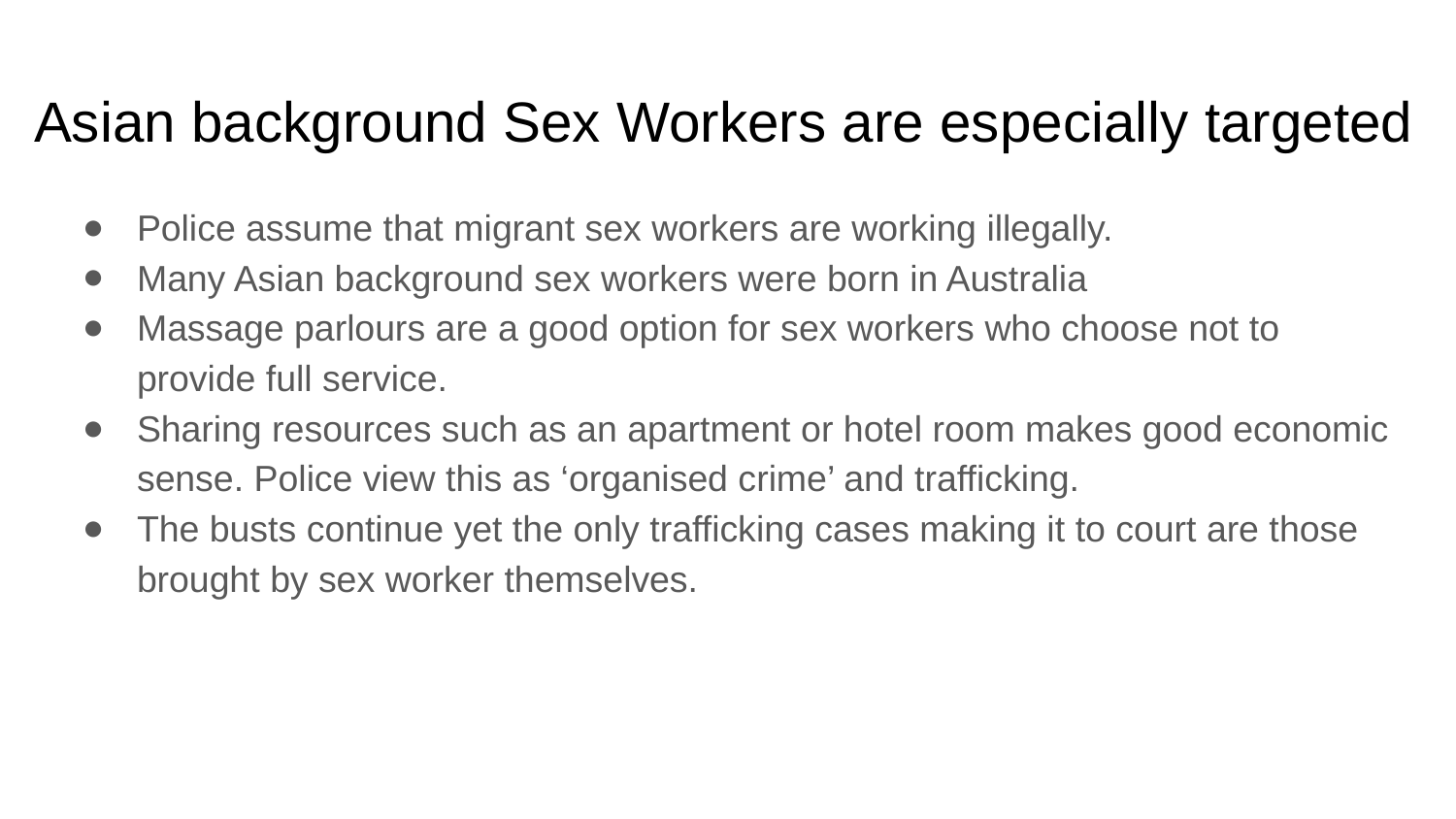

# Asian background Sex Workers are especially targeted
Police assume that migrant sex workers are working illegally.
Many Asian background sex workers were born in Australia
Massage parlours are a good option for sex workers who choose not to provide full service.
Sharing resources such as an apartment or hotel room makes good economic sense. Police view this as ‘organised crime’ and trafficking.
The busts continue yet the only trafficking cases making it to court are those brought by sex worker themselves.